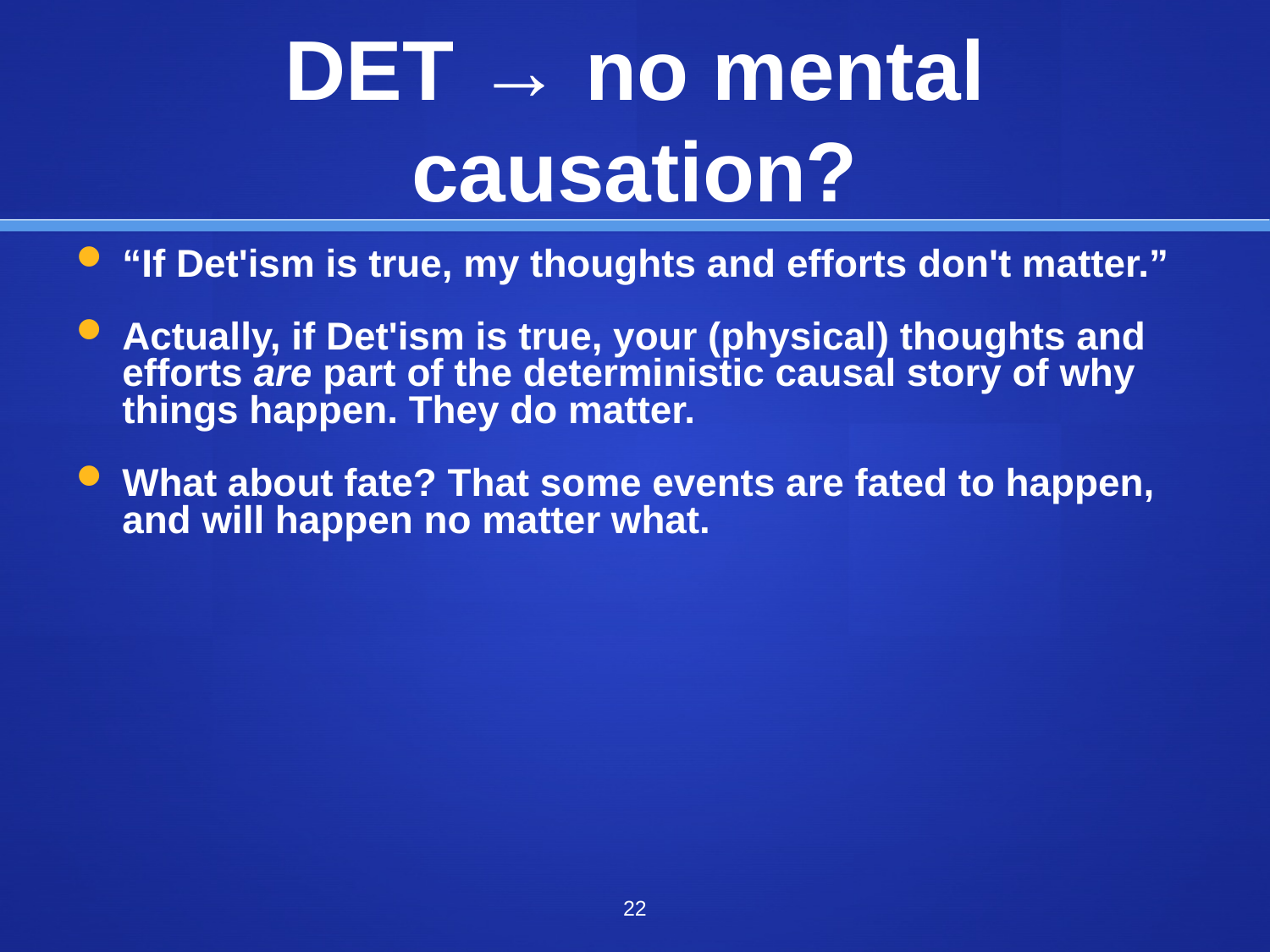

DET → no mental causation?
“If Det'ism is true, my thoughts and efforts don't matter.”
Actually, if Det'ism is true, your (physical) thoughts and efforts are part of the deterministic causal story of why things happen. They do matter.
What about fate? That some events are fated to happen, and will happen no matter what.
22